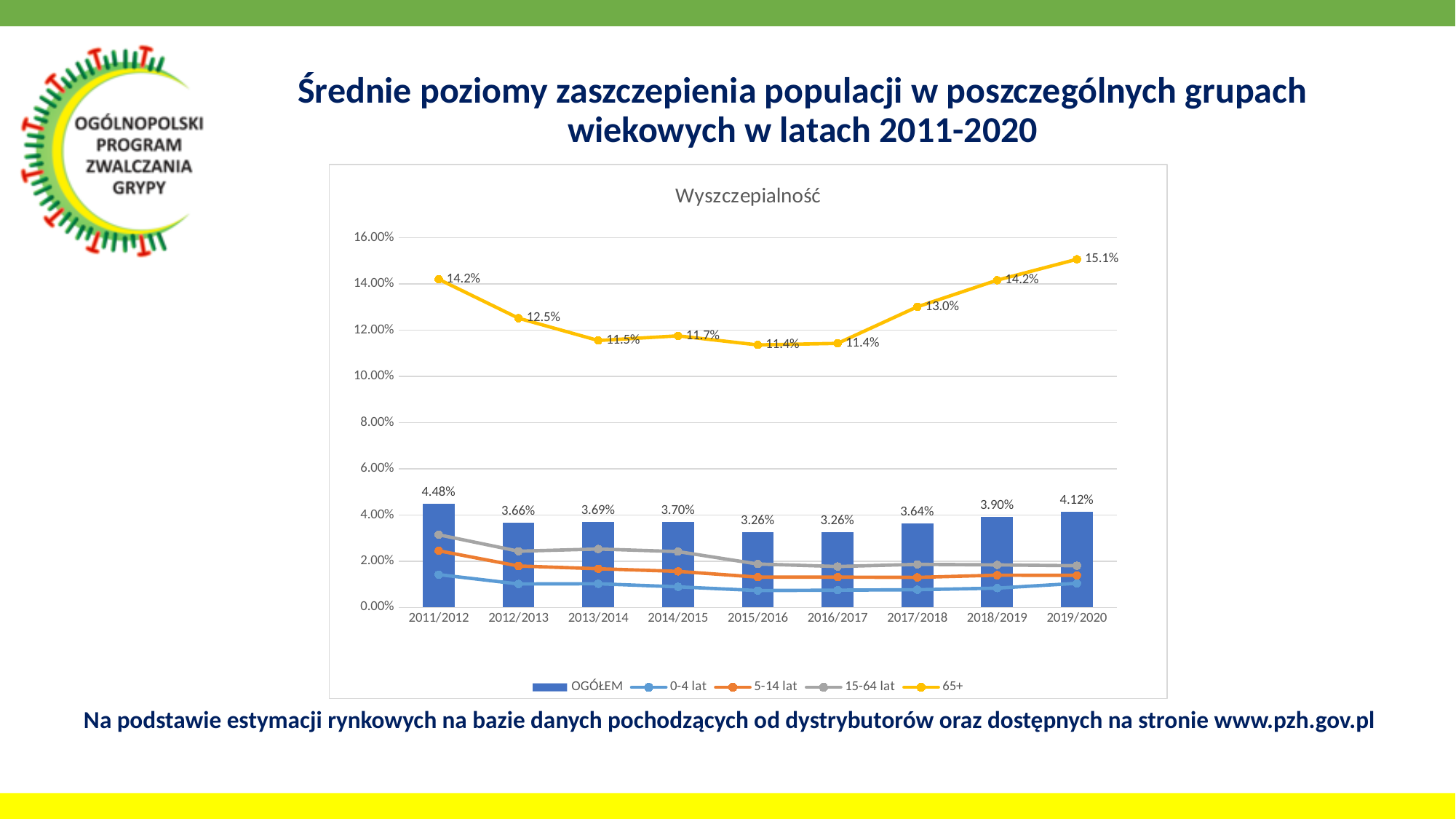

# Średnie poziomy zaszczepienia populacji w poszczególnych grupach wiekowych w latach 2011-2020

### Chart: Wyszczepialność

| Category | OGÓŁEM | 0-4 lat | 5-14 lat | 15-64 lat | 65+ |
|---|---|---|---|---|---|
| 2011/2012 | 0.04483834026835591 | 0.014181343641405629 | 0.024491952877967543 | 0.03142011536292884 | 0.1419690266290386 |
| 2012/2013 | 0.036617679685302836 | 0.010147127164143687 | 0.01791335083464012 | 0.024306776116366315 | 0.1251186709995325 |
| 2013/2014 | 0.036939229953174724 | 0.010227190666848537 | 0.01672662965639751 | 0.025262105326389818 | 0.11547492793438222 |
| 2014/2015 | 0.03700758151244684 | 0.008907187059192377 | 0.015579897358306031 | 0.024144830308813533 | 0.11746586297317675 |
| 2015/2016 | 0.03261946051848313 | 0.007275299693160805 | 0.013094774381072741 | 0.018772119563409927 | 0.11355374169453122 |
| 2016/2017 | 0.032560592732410736 | 0.007443945759157516 | 0.013101644872979552 | 0.017696048481605275 | 0.11422397894471321 |
| 2017/2018 | 0.03640797451019237 | 0.007647070301890514 | 0.012983481956015019 | 0.018620349071558337 | 0.1300564227091397 |
| 2018/2019 | 0.03900424269241781 | 0.008347532834498683 | 0.013929312033811252 | 0.018381976656752234 | 0.14155511588803926 |
| 2019/2020 | 0.04121101720739119 | 0.01042500667200427 | 0.01385522000451932 | 0.018025458394867296 | 0.15060850451407712 |
Na podstawie estymacji rynkowych na bazie danych pochodzących od dystrybutorów oraz dostępnych na stronie www.pzh.gov.pl